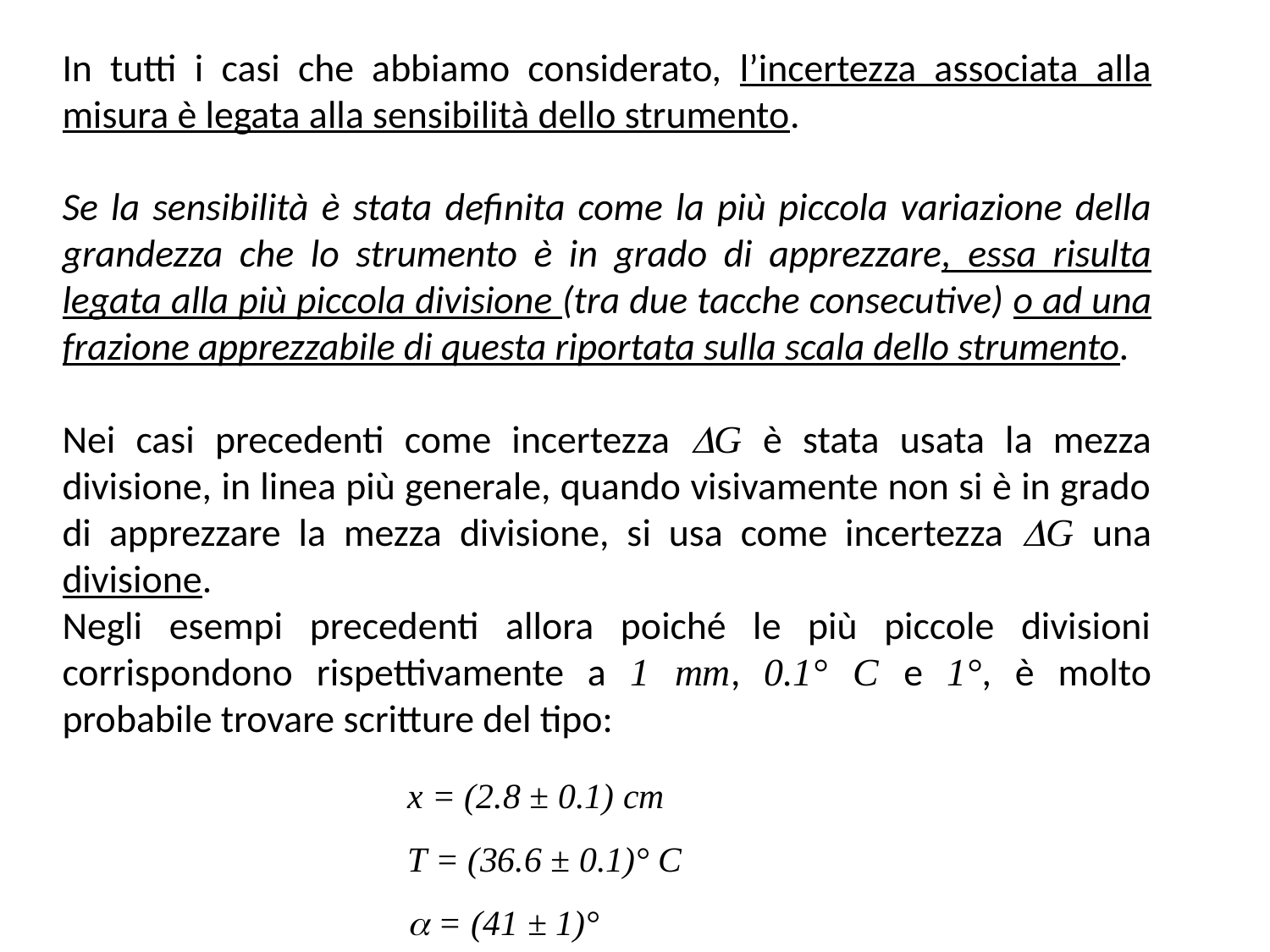

In tutti i casi che abbiamo considerato, l’incertezza associata alla misura è legata alla sensibilità dello strumento.

Se la sensibilità è stata definita come la più piccola variazione della grandezza che lo strumento è in grado di apprezzare, essa risulta legata alla più piccola divisione (tra due tacche consecutive) o ad una frazione apprezzabile di questa riportata sulla scala dello strumento.

Nei casi precedenti come incertezza ΔG è stata usata la mezza divisione, in linea più generale, quando visivamente non si è in grado di apprezzare la mezza divisione, si usa come incertezza ΔG una divisione.
Negli esempi precedenti allora poiché le più piccole divisioni corrispondono rispettivamente a 1 mm, 0.1° C e 1°, è molto probabile trovare scritture del tipo:
x = (2.8 ± 0.1) cm
T = (36.6 ± 0.1)° C
α = (41 ± 1)°